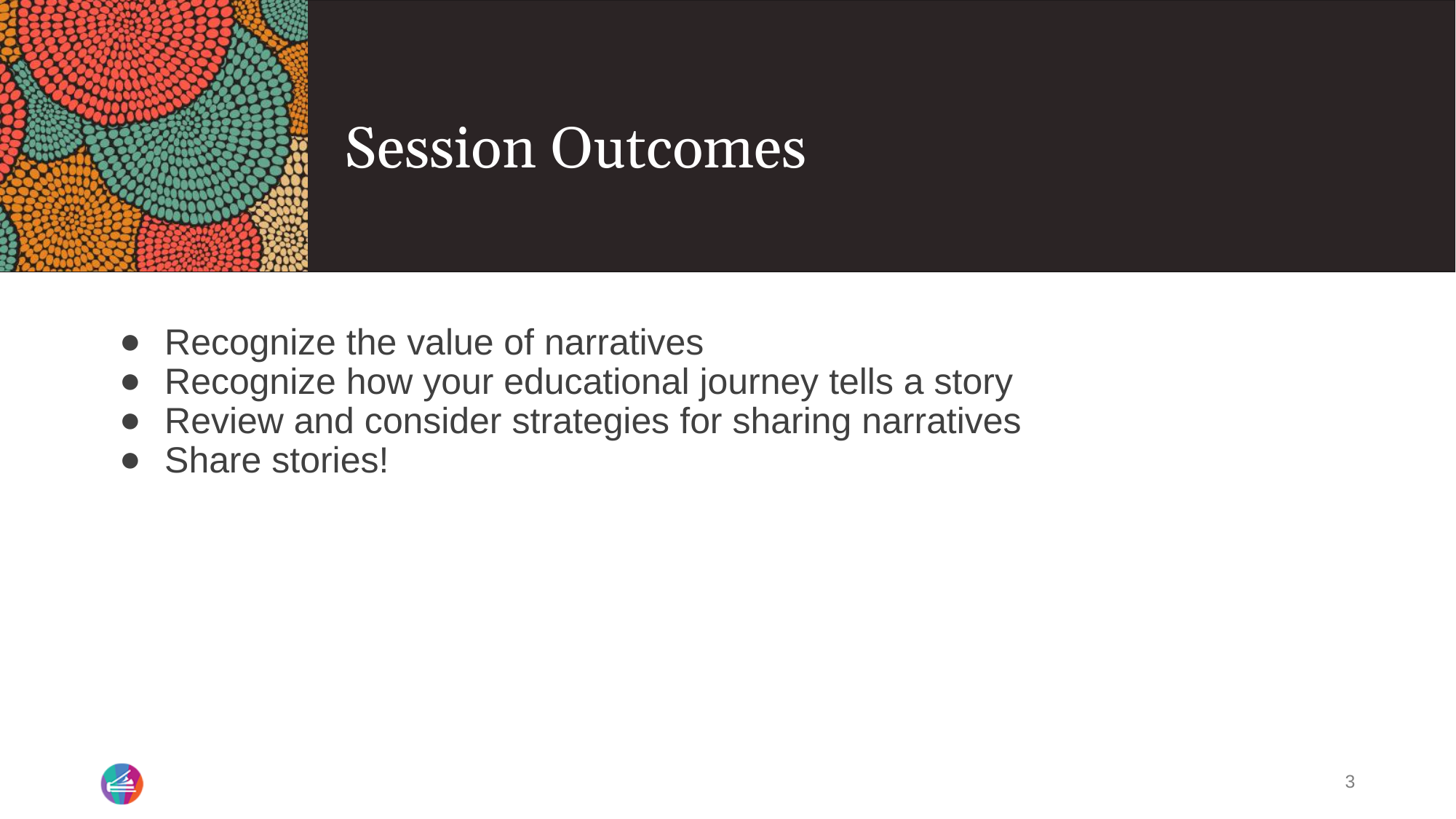

# Session Outcomes
Recognize the value of narratives
Recognize how your educational journey tells a story
Review and consider strategies for sharing narratives
Share stories!
3